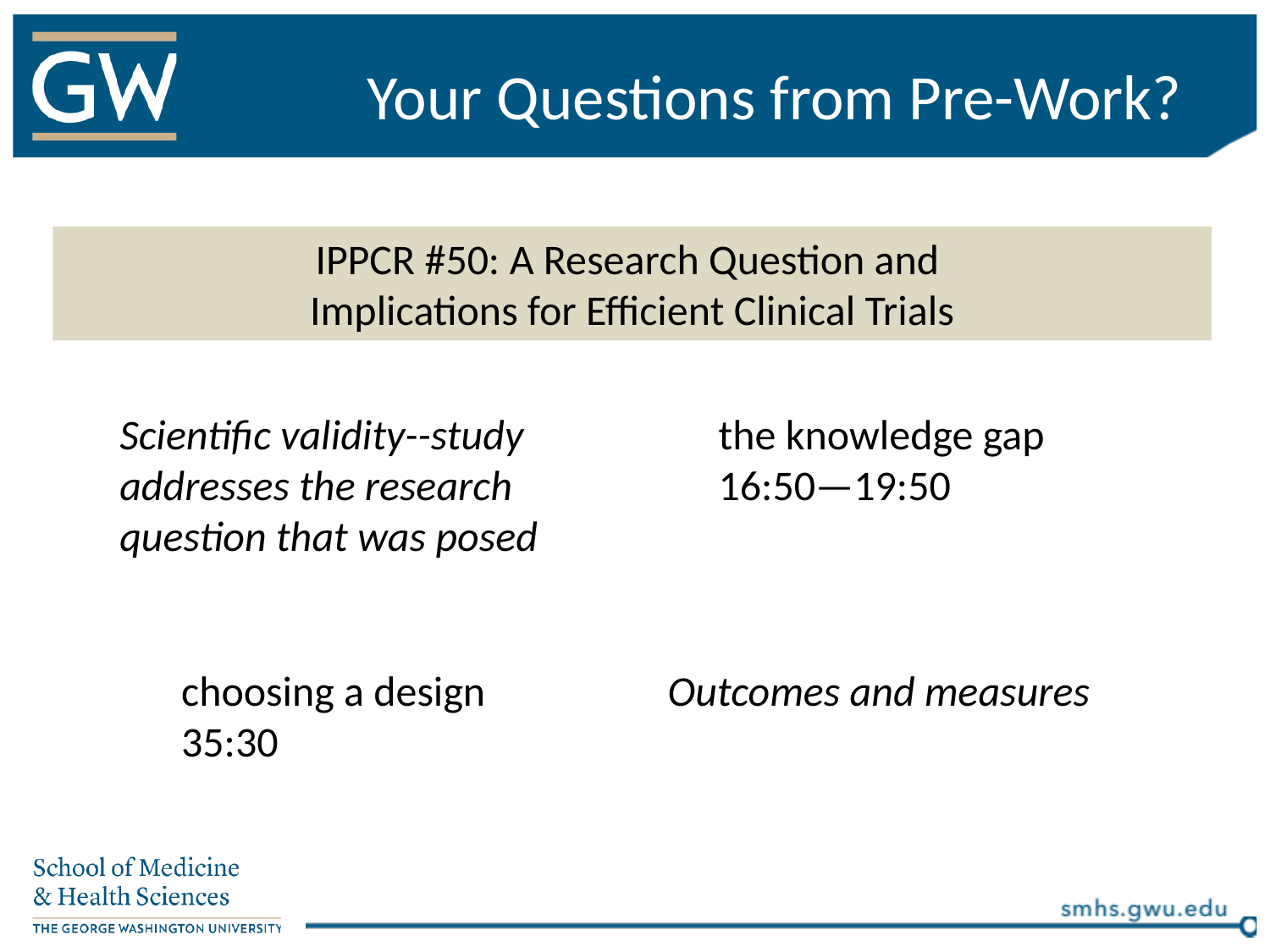

Your Questions from Pre-Work?
IPPCR #50: A Research Question and
Implications for Efficient Clinical Trials
Scientific validity--study addresses the research question that was posed
the knowledge gap
16:50—19:50
choosing a design 35:30
Outcomes and measures